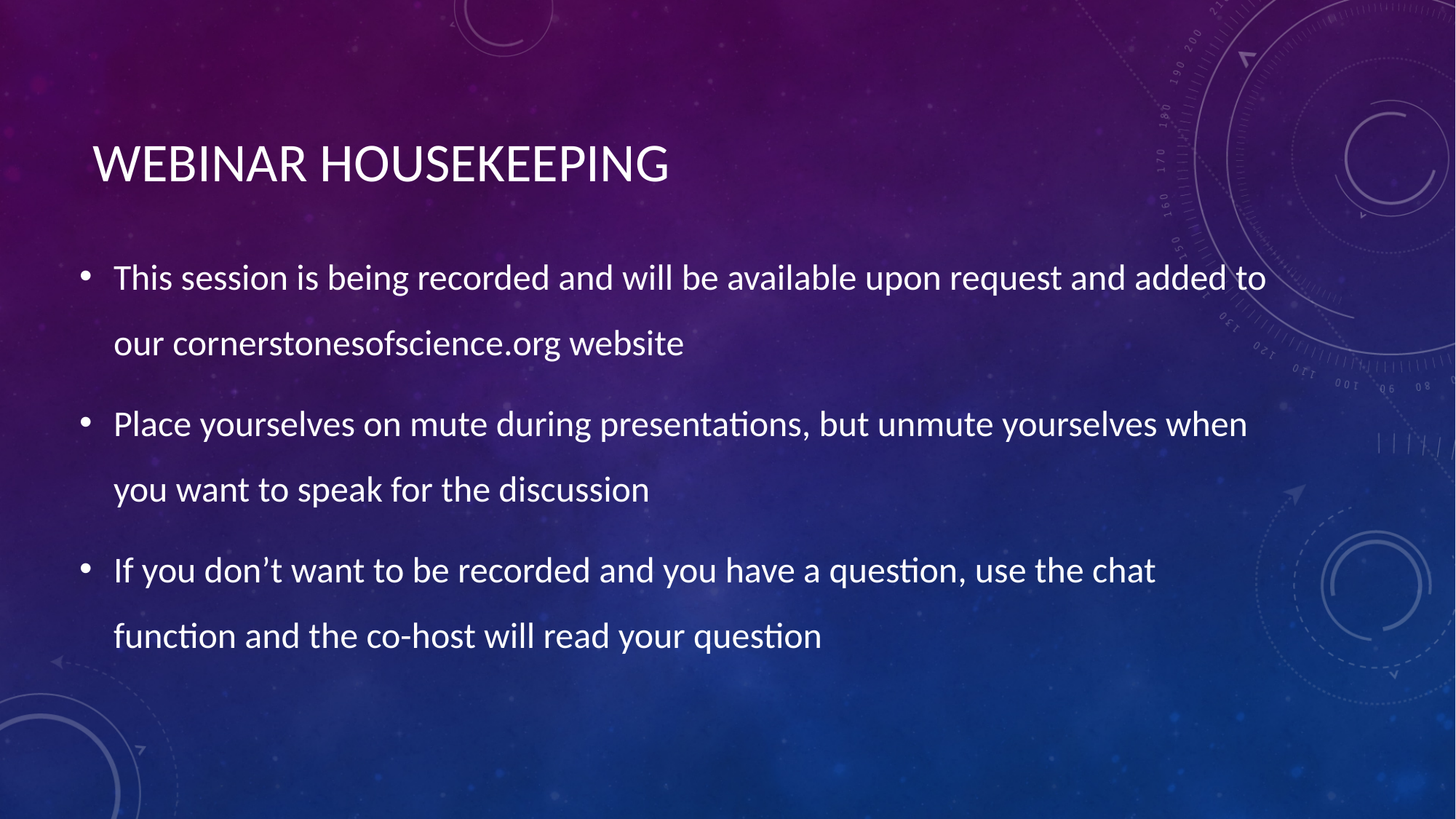

# Webinar Housekeeping
This session is being recorded and will be available upon request and added to our cornerstonesofscience.org website
Place yourselves on mute during presentations, but unmute yourselves when you want to speak for the discussion
If you don’t want to be recorded and you have a question, use the chat function and the co-host will read your question